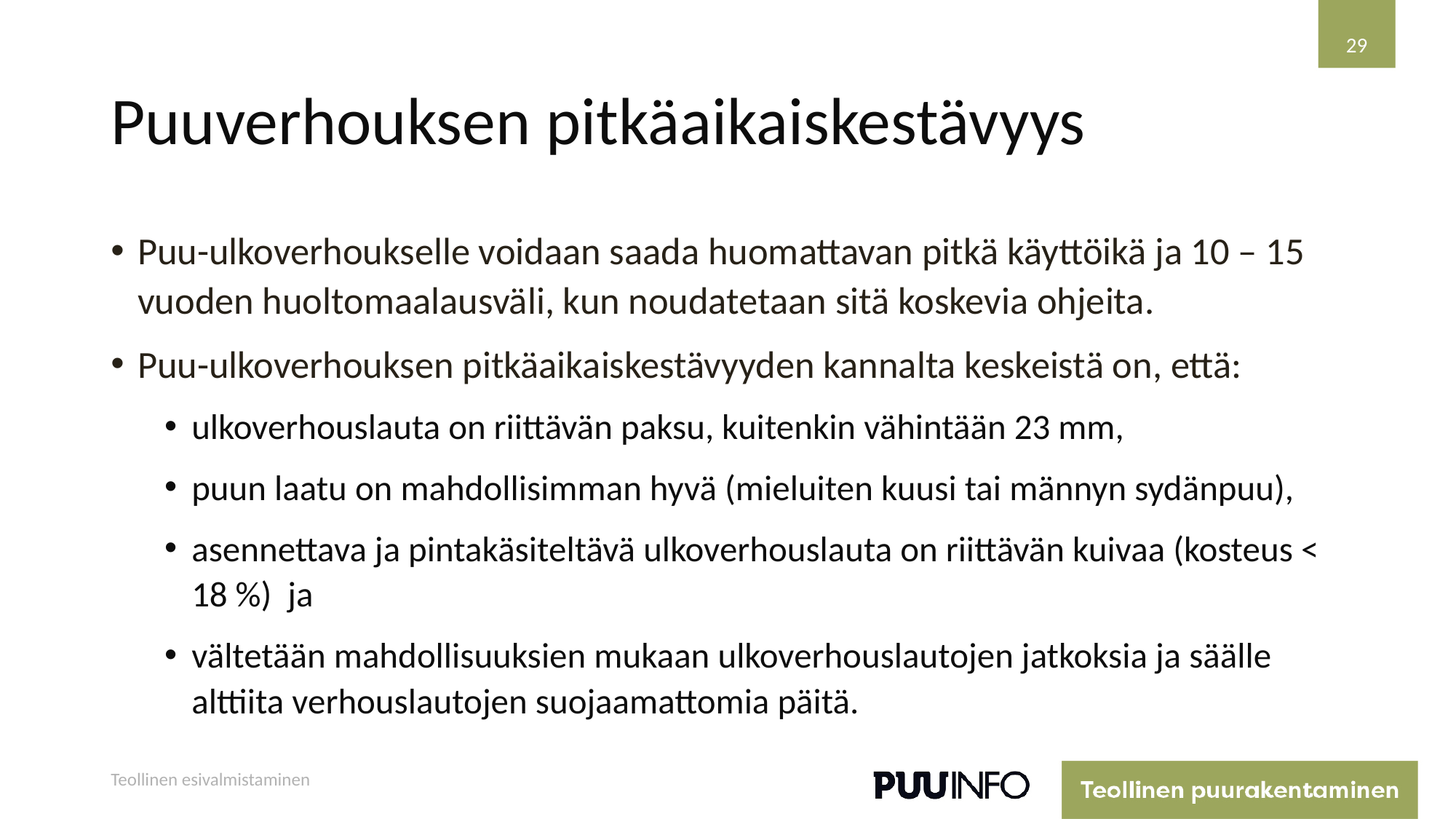

29
# Puuverhouksen pitkäaikaiskestävyys
Puu-ulkoverhoukselle voidaan saada huomattavan pitkä käyttöikä ja 10 – 15 vuoden huoltomaalausväli, kun noudatetaan sitä koskevia ohjeita.
Puu-ulkoverhouksen pitkäaikaiskestävyyden kannalta keskeistä on, että:
ulkoverhouslauta on riittävän paksu, kuitenkin vähintään 23 mm,
puun laatu on mahdollisimman hyvä (mieluiten kuusi tai männyn sydänpuu),
asennettava ja pintakäsiteltävä ulkoverhouslauta on riittävän kuivaa (kosteus < 18 %)  ja
vältetään mahdollisuuksien mukaan ulkoverhouslautojen jatkoksia ja säälle alttiita verhouslautojen suojaamattomia päitä.

Teollinen esivalmistaminen